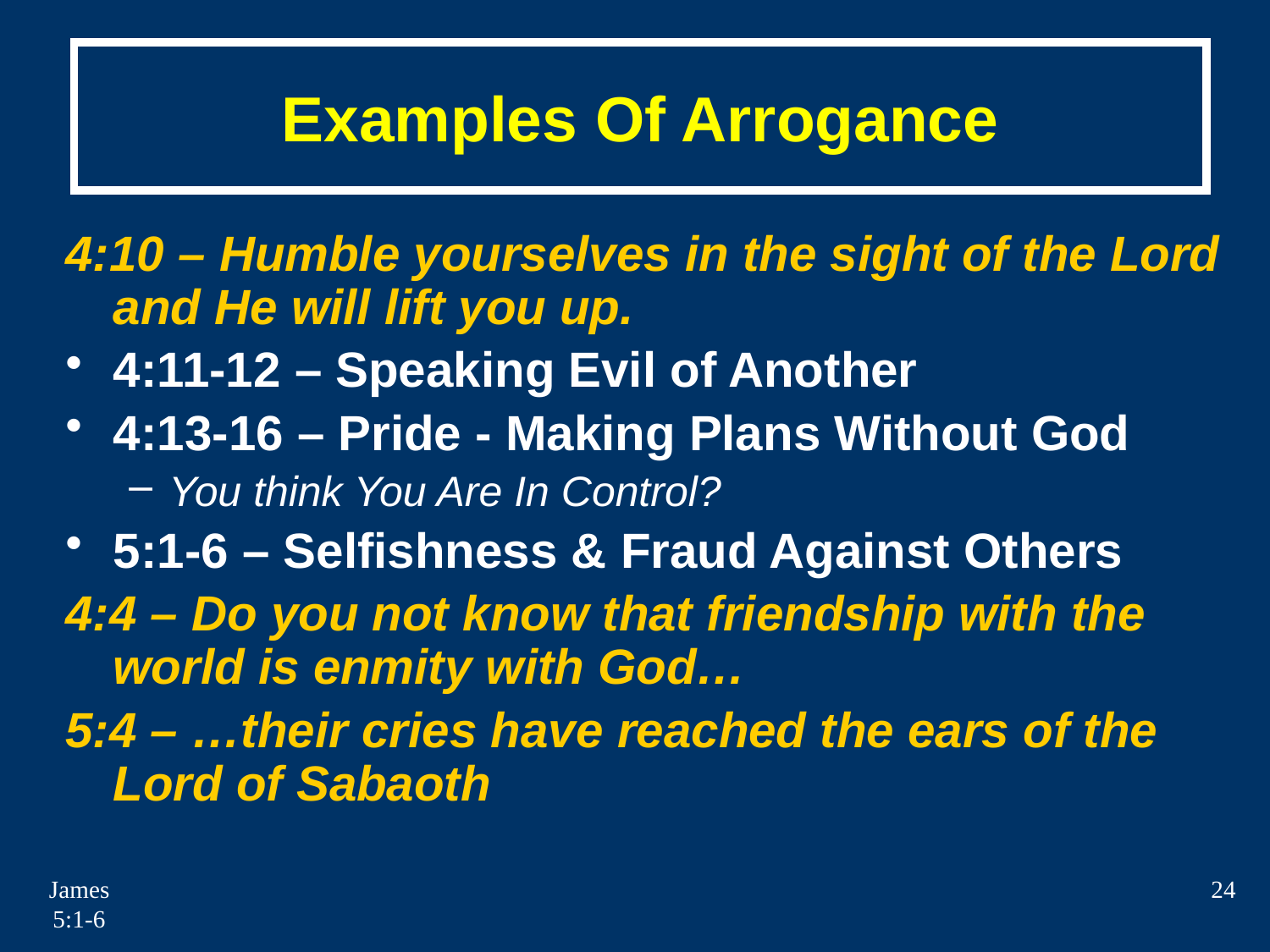

# Examples Of Arrogance
4:10 – Humble yourselves in the sight of the Lord and He will lift you up.
4:11-12 – Speaking Evil of Another
4:13-16 – Pride - Making Plans Without God
You think You Are In Control?
5:1-6 – Selfishness & Fraud Against Others
4:4 – Do you not know that friendship with the world is enmity with God…
5:4 – …their cries have reached the ears of the Lord of Sabaoth

James 5:1-6
24